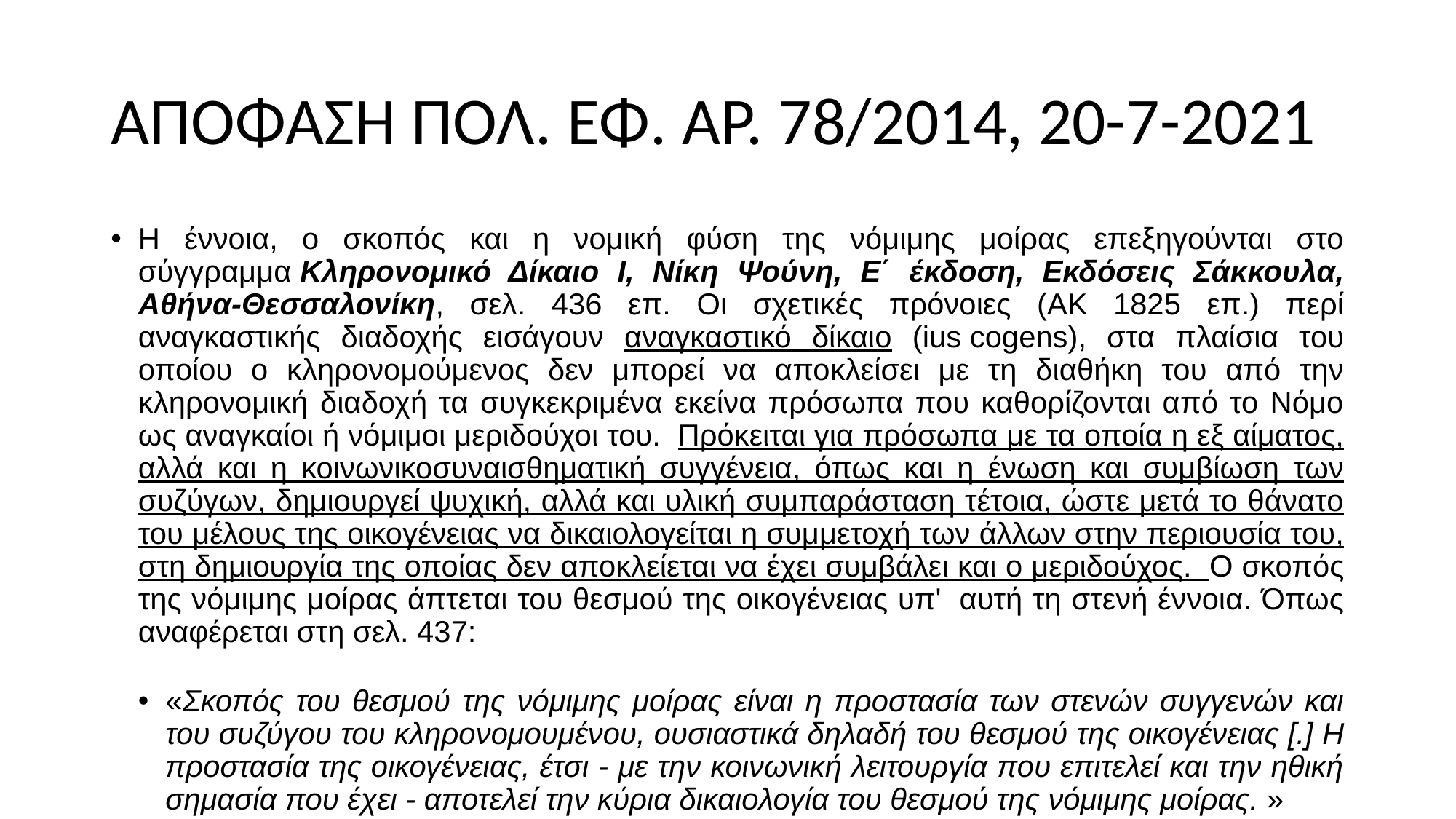

# ΑΠΟΦΑΣΗ ΠΟΛ. ΕΦ. ΑΡ. 78/2014, 20-7-2021
Η έννοια, ο σκοπός και η νομική φύση της νόμιμης μοίρας επεξηγούνται στο σύγγραμμα Κληρονομικό Δίκαιο Ι, Νίκη Ψούνη, Ε΄ έκδοση, Εκδόσεις Σάκκουλα, Αθήνα-Θεσσαλονίκη, σελ. 436 επ. Οι σχετικές πρόνοιες (ΑΚ 1825 επ.) περί αναγκαστικής διαδοχής εισάγουν αναγκαστικό δίκαιο (ius cogens), στα πλαίσια του οποίου ο κληρονομούμενος δεν μπορεί να αποκλείσει με τη διαθήκη του από την κληρονομική διαδοχή τα συγκεκριμένα εκείνα πρόσωπα που καθορίζονται από το Νόμο ως αναγκαίοι ή νόμιμοι μεριδούχοι του.  Πρόκειται για πρόσωπα με τα οποία η εξ αίματος, αλλά και η κοινωνικοσυναισθηματική συγγένεια, όπως και η ένωση και συμβίωση των συζύγων, δημιουργεί ψυχική, αλλά και υλική συμπαράσταση τέτοια, ώστε μετά το θάνατο του μέλους της οικογένειας να δικαιολογείται η συμμετοχή των άλλων στην περιουσία του, στη δημιουργία της οποίας δεν αποκλείεται να έχει συμβάλει και ο μεριδούχος.  Ο σκοπός της νόμιμης μοίρας άπτεται του θεσμού της οικογένειας υπ'  αυτή τη στενή έννοια. Όπως αναφέρεται στη σελ. 437:
«Σκοπός του θεσμού της νόμιμης μοίρας είναι η προστασία των στενών συγγενών και του συζύγου του κληρονομουμένου, ουσιαστικά δηλαδή του θεσμού της οικογένειας [.] Η προστασία της οικογένειας, έτσι - με την κοινωνική λειτουργία που επιτελεί και την ηθική σημασία που έχει - αποτελεί την κύρια δικαιολογία του θεσμού της νόμιμης μοίρας. »